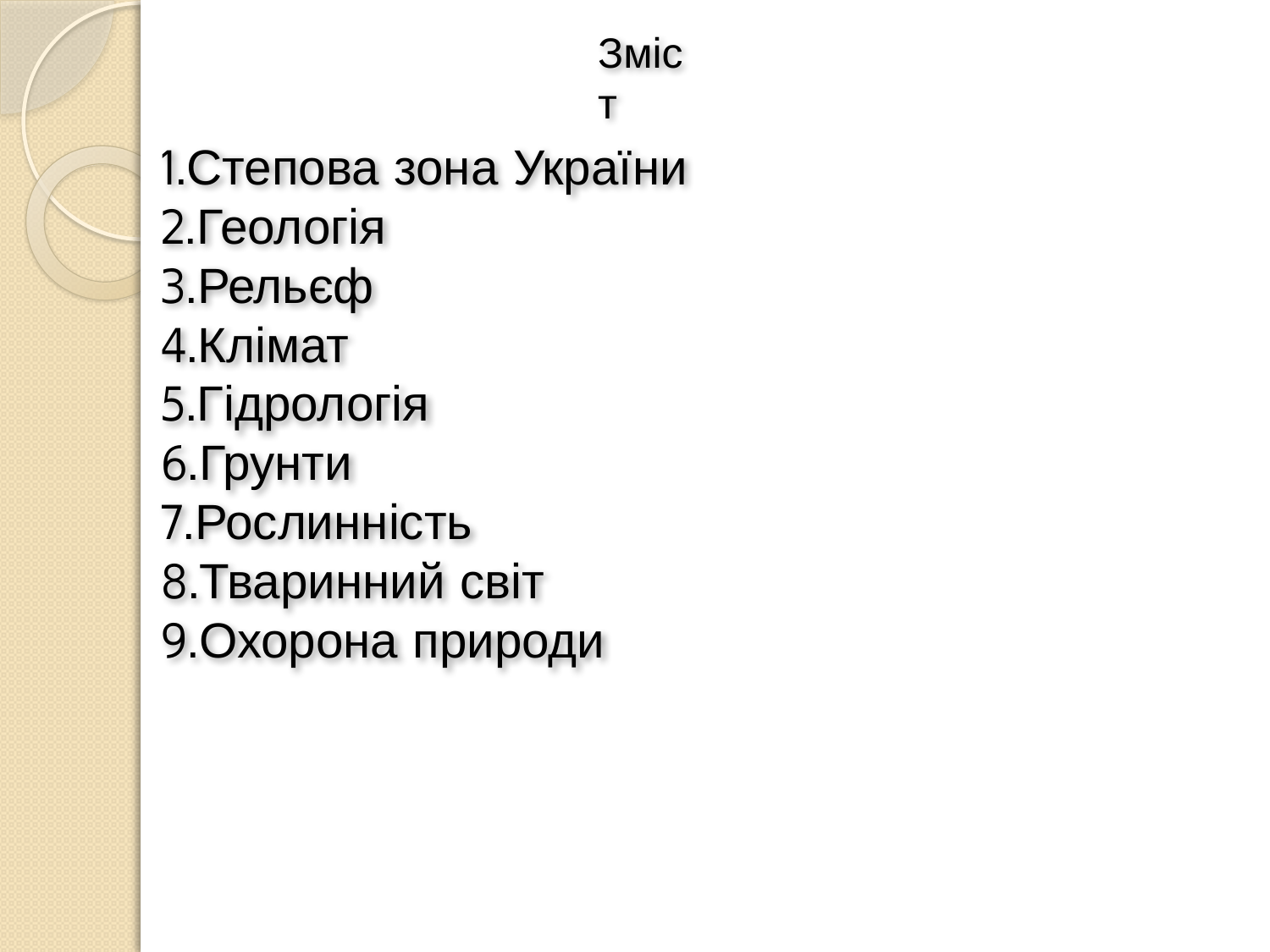

Зміст
1.Степова зона України
2.Геологія
3.Рельєф
4.Клімат
5.Гідрологія
6.Грунти
7.Рослинність
8.Тваринний світ
9.Охорона природи